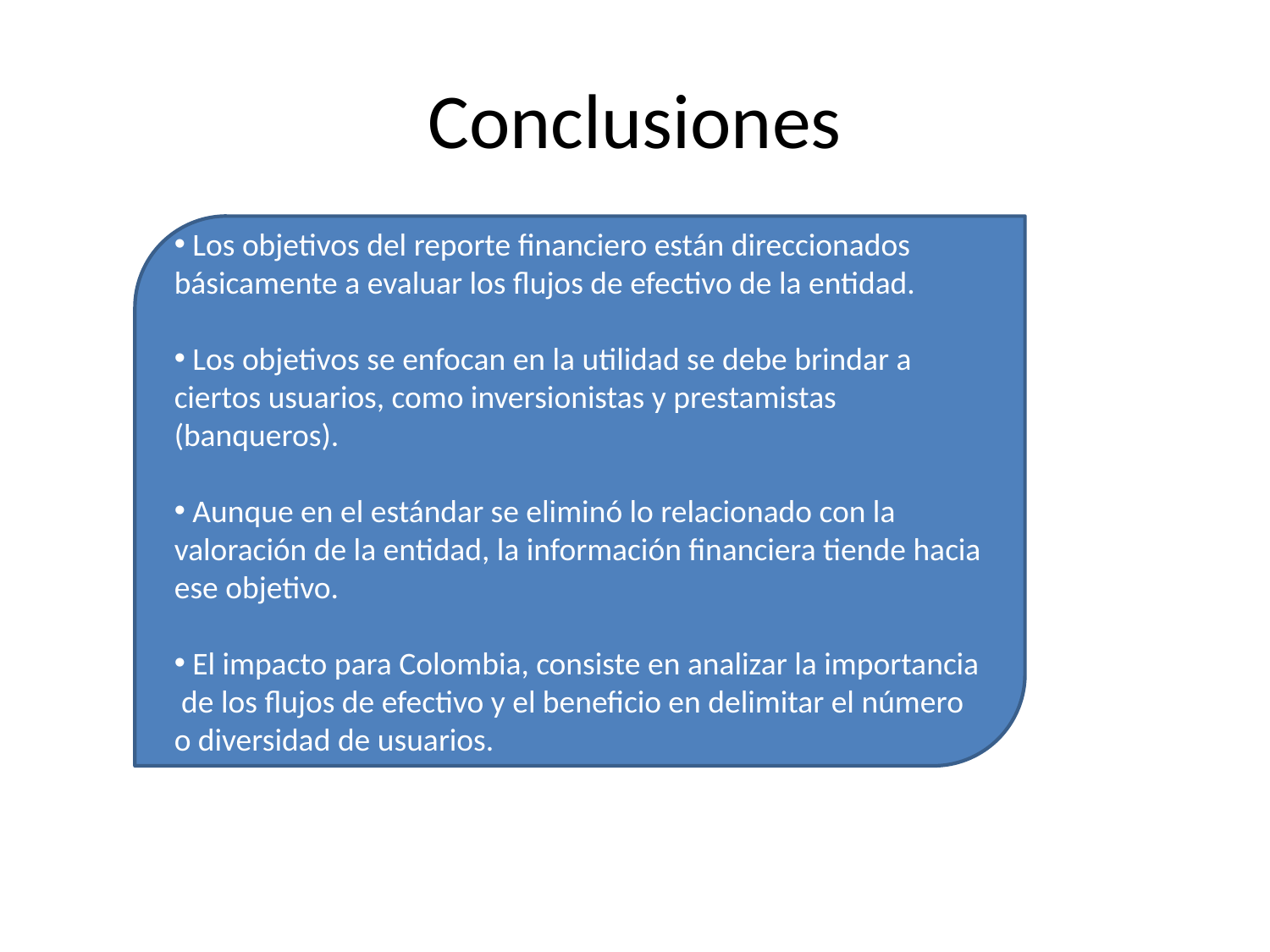

# Conclusiones
 Los objetivos del reporte financiero están direccionados básicamente a evaluar los flujos de efectivo de la entidad.

 Los objetivos se enfocan en la utilidad se debe brindar a ciertos usuarios, como inversionistas y prestamistas (banqueros).

 Aunque en el estándar se eliminó lo relacionado con la valoración de la entidad, la información financiera tiende hacia ese objetivo.

 El impacto para Colombia, consiste en analizar la importancia  de los flujos de efectivo y el beneficio en delimitar el número o diversidad de usuarios.